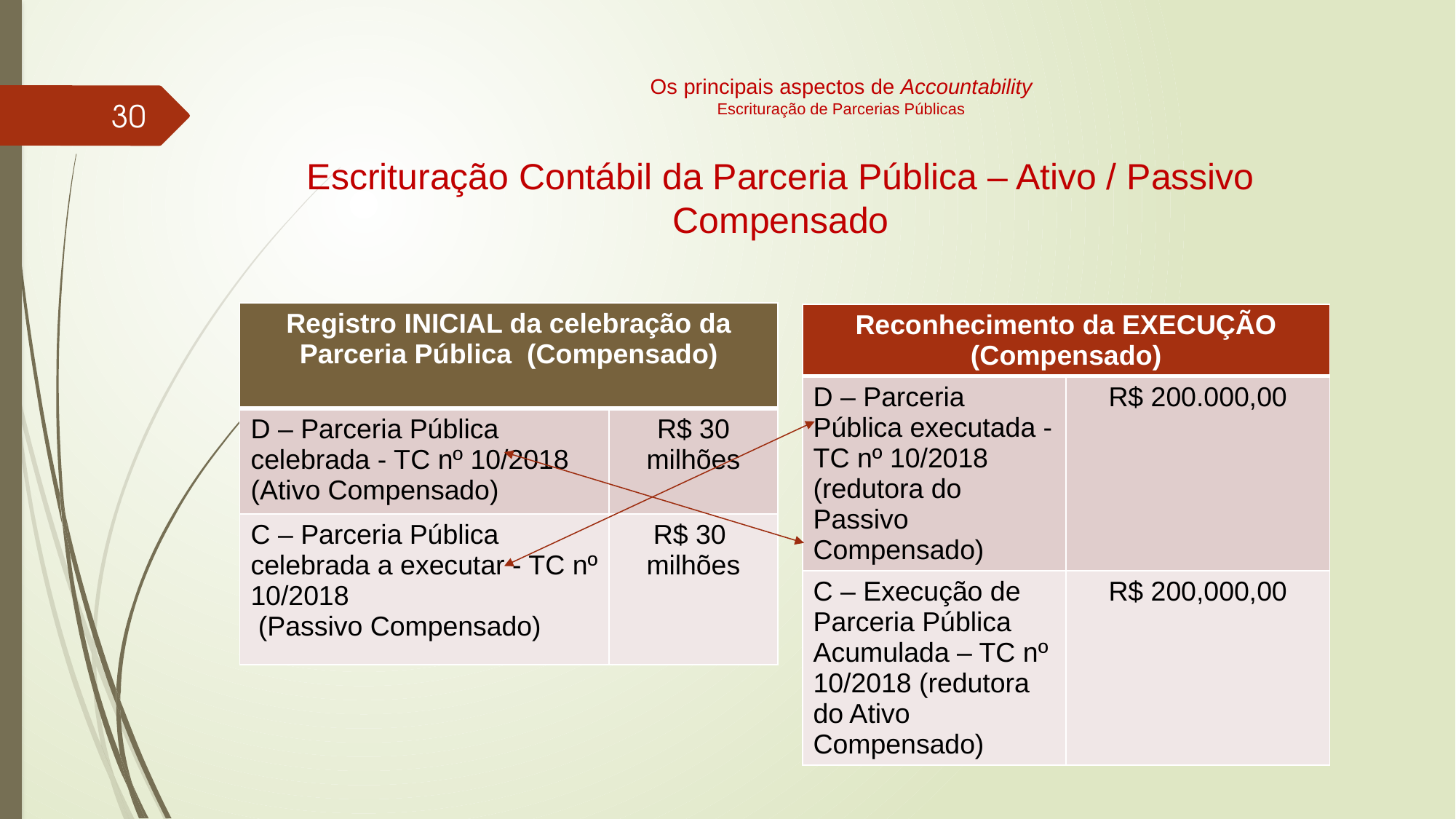

# Os principais aspectos de Accountability Escrituração de Parcerias Públicas
30
Escrituração Contábil da Parceria Pública – Ativo / Passivo Compensado
| Registro INICIAL da celebração da Parceria Pública (Compensado) |  |
| --- | --- |
| D – Parceria Pública celebrada - TC nº 10/2018 (Ativo Compensado) | R$ 30 milhões |
| C – Parceria Pública celebrada a executar - TC nº 10/2018 (Passivo Compensado) | R$ 30 milhões |
| Reconhecimento da EXECUÇÃO (Compensado) |  |
| --- | --- |
| D – Parceria Pública executada - TC nº 10/2018 (redutora do Passivo Compensado) | R$ 200.000,00 |
| C – Execução de Parceria Pública Acumulada – TC nº 10/2018 (redutora do Ativo Compensado) | R$ 200,000,00 |